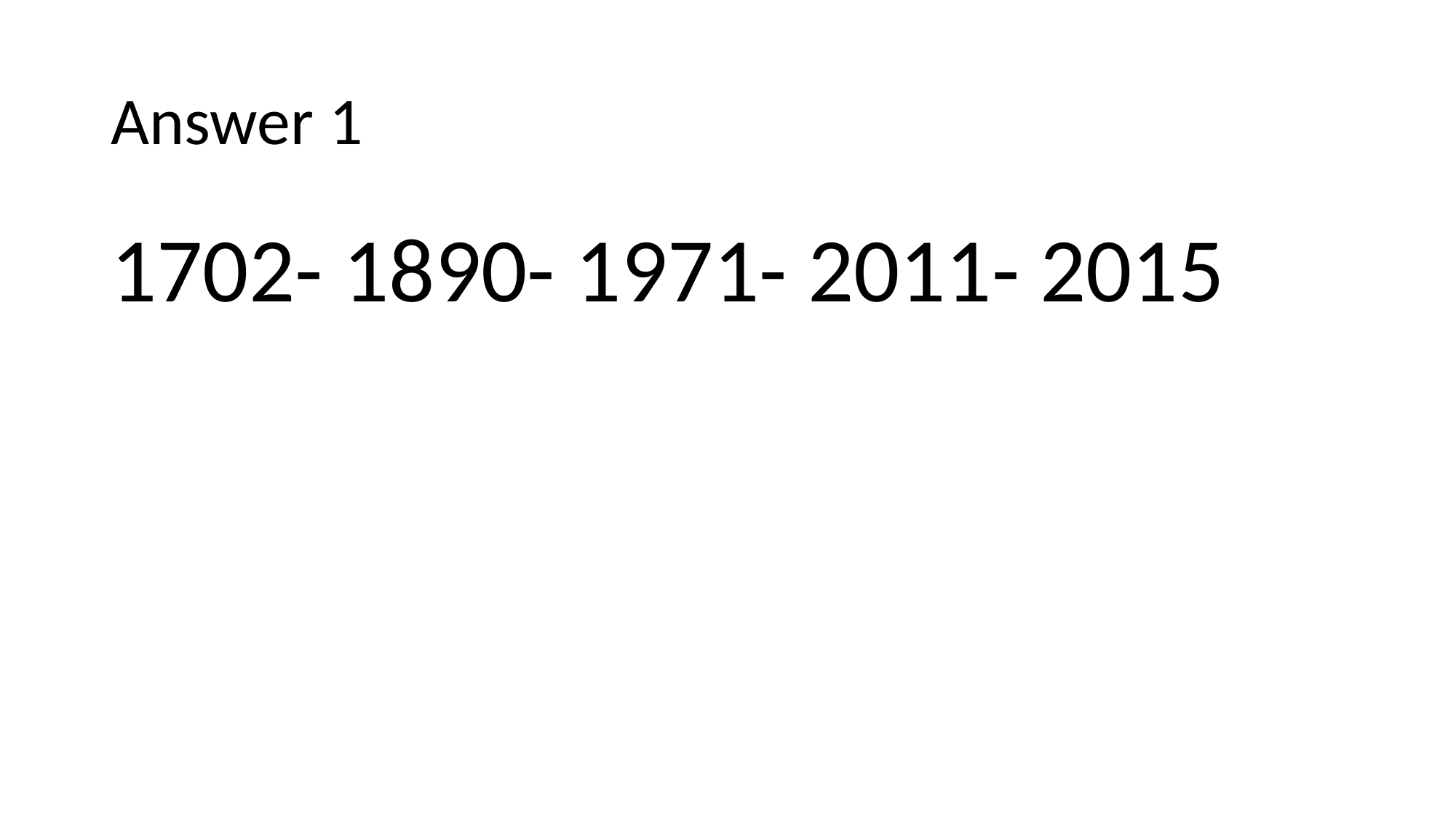

# Answer 1
1702- 1890- 1971- 2011- 2015